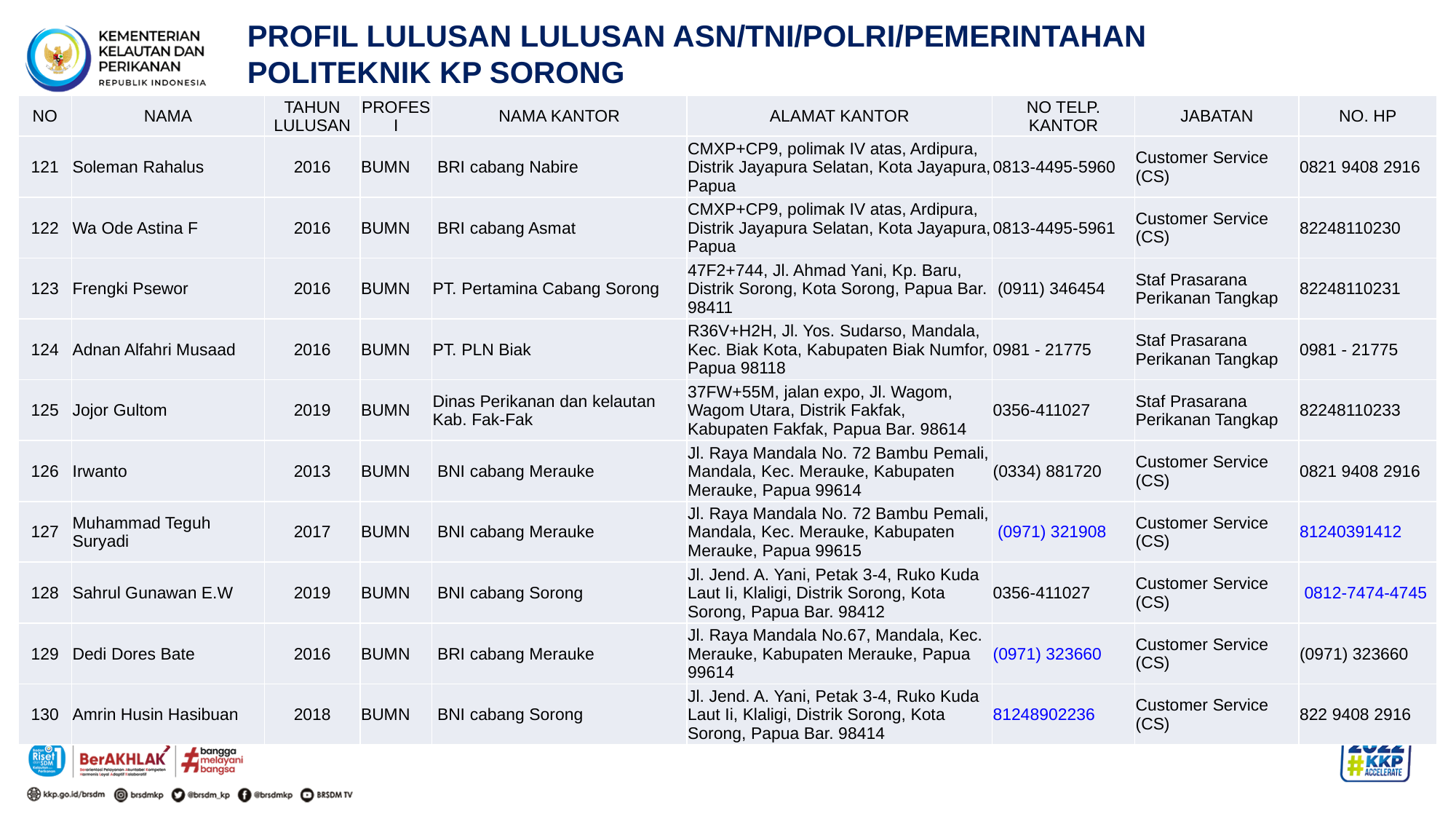

PROFIL LULUSAN LULUSAN ASN/TNI/POLRI/PEMERINTAHAN
POLITEKNIK KP SORONG
| NO | NAMA | TAHUN LULUSAN | PROFESI | NAMA KANTOR | ALAMAT KANTOR | NO TELP. KANTOR | JABATAN | NO. HP |
| --- | --- | --- | --- | --- | --- | --- | --- | --- |
| 121 | Soleman Rahalus | 2016 | BUMN | BRI cabang Nabire | CMXP+CP9, polimak IV atas, Ardipura, Distrik Jayapura Selatan, Kota Jayapura, Papua | 0813-4495-5960 | Customer Service (CS) | 0821 9408 2916 |
| 122 | Wa Ode Astina F | 2016 | BUMN | BRI cabang Asmat | CMXP+CP9, polimak IV atas, Ardipura, Distrik Jayapura Selatan, Kota Jayapura, Papua | 0813-4495-5961 | Customer Service (CS) | 82248110230 |
| 123 | Frengki Psewor | 2016 | BUMN | PT. Pertamina Cabang Sorong | 47F2+744, Jl. Ahmad Yani, Kp. Baru, Distrik Sorong, Kota Sorong, Papua Bar. 98411 | (0911) 346454 | Staf Prasarana Perikanan Tangkap | 82248110231 |
| 124 | Adnan Alfahri Musaad | 2016 | BUMN | PT. PLN Biak | R36V+H2H, Jl. Yos. Sudarso, Mandala, Kec. Biak Kota, Kabupaten Biak Numfor, Papua 98118 | 0981 - 21775 | Staf Prasarana Perikanan Tangkap | 0981 - 21775 |
| 125 | Jojor Gultom | 2019 | BUMN | Dinas Perikanan dan kelautan Kab. Fak-Fak | 37FW+55M, jalan expo, Jl. Wagom, Wagom Utara, Distrik Fakfak, Kabupaten Fakfak, Papua Bar. 98614 | 0356‑411027 | Staf Prasarana Perikanan Tangkap | 82248110233 |
| 126 | Irwanto | 2013 | BUMN | BNI cabang Merauke | Jl. Raya Mandala No. 72 Bambu Pemali, Mandala, Kec. Merauke, Kabupaten Merauke, Papua 99614 | (0334) 881720 | Customer Service (CS) | 0821 9408 2916 |
| 127 | Muhammad Teguh Suryadi | 2017 | BUMN | BNI cabang Merauke | Jl. Raya Mandala No. 72 Bambu Pemali, Mandala, Kec. Merauke, Kabupaten Merauke, Papua 99615 | (0971) 321908 | Customer Service (CS) | 81240391412 |
| 128 | Sahrul Gunawan E.W | 2019 | BUMN | BNI cabang Sorong | Jl. Jend. A. Yani, Petak 3-4, Ruko Kuda Laut Ii, Klaligi, Distrik Sorong, Kota Sorong, Papua Bar. 98412 | 0356‑411027 | Customer Service (CS) | 0812-7474-4745 |
| 129 | Dedi Dores Bate | 2016 | BUMN | BRI cabang Merauke | Jl. Raya Mandala No.67, Mandala, Kec. Merauke, Kabupaten Merauke, Papua 99614 | (0971) 323660 | Customer Service (CS) | (0971) 323660 |
| 130 | Amrin Husin Hasibuan | 2018 | BUMN | BNI cabang Sorong | Jl. Jend. A. Yani, Petak 3-4, Ruko Kuda Laut Ii, Klaligi, Distrik Sorong, Kota Sorong, Papua Bar. 98414 | 81248902236 | Customer Service (CS) | 822 9408 2916 |